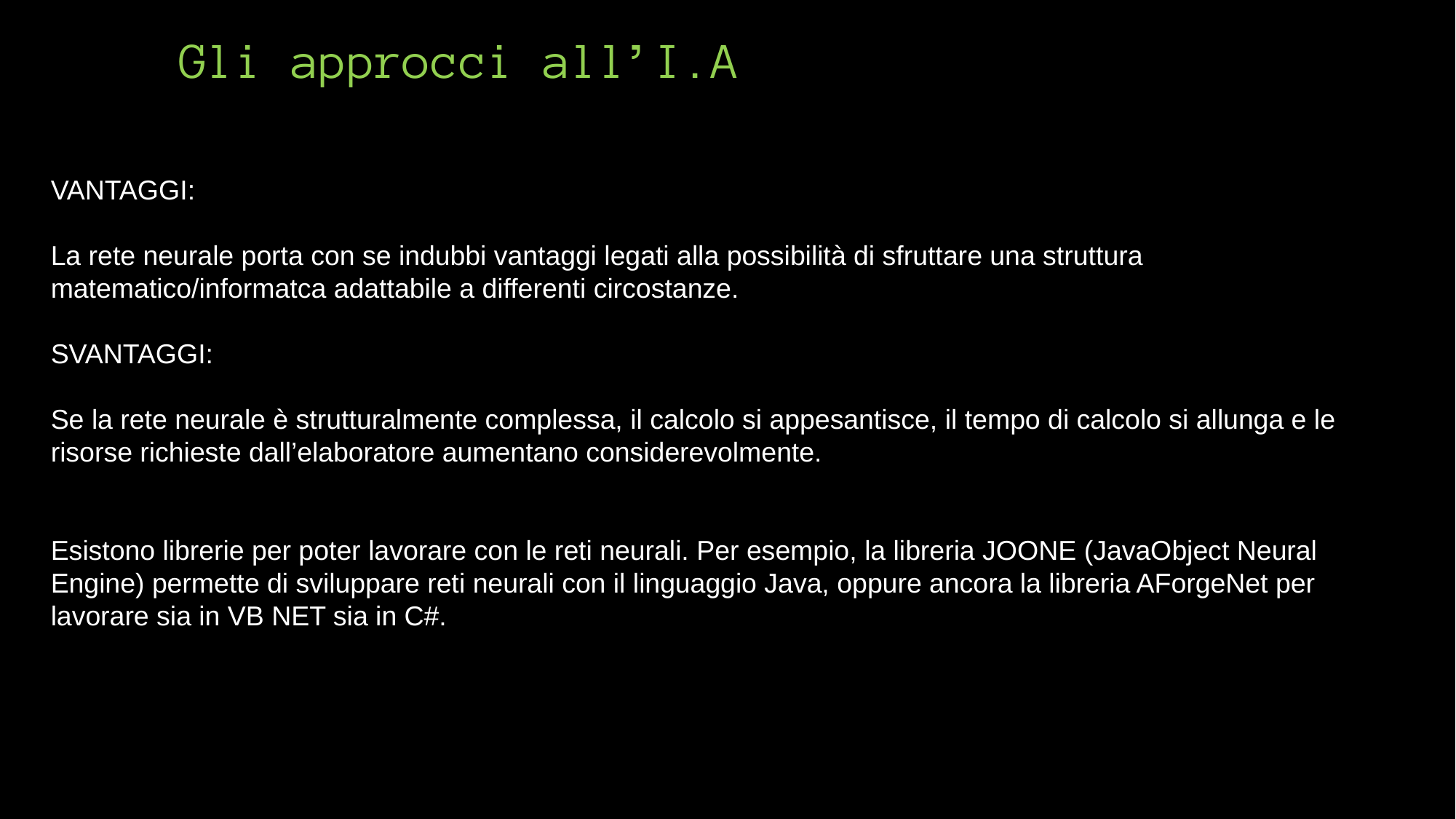

# Gli approcci all’I.A

VANTAGGI:

La rete neurale porta con se indubbi vantaggi legati alla possibilità di sfruttare una struttura matematico/informatca adattabile a differenti circostanze.

SVANTAGGI:

Se la rete neurale è strutturalmente complessa, il calcolo si appesantisce, il tempo di calcolo si allunga e le risorse richieste dall’elaboratore aumentano considerevolmente.

Esistono librerie per poter lavorare con le reti neurali. Per esempio, la libreria JOONE (JavaObject Neural Engine) permette di sviluppare reti neurali con il linguaggio Java, oppure ancora la libreria AForgeNet per lavorare sia in VB NET sia in C#.